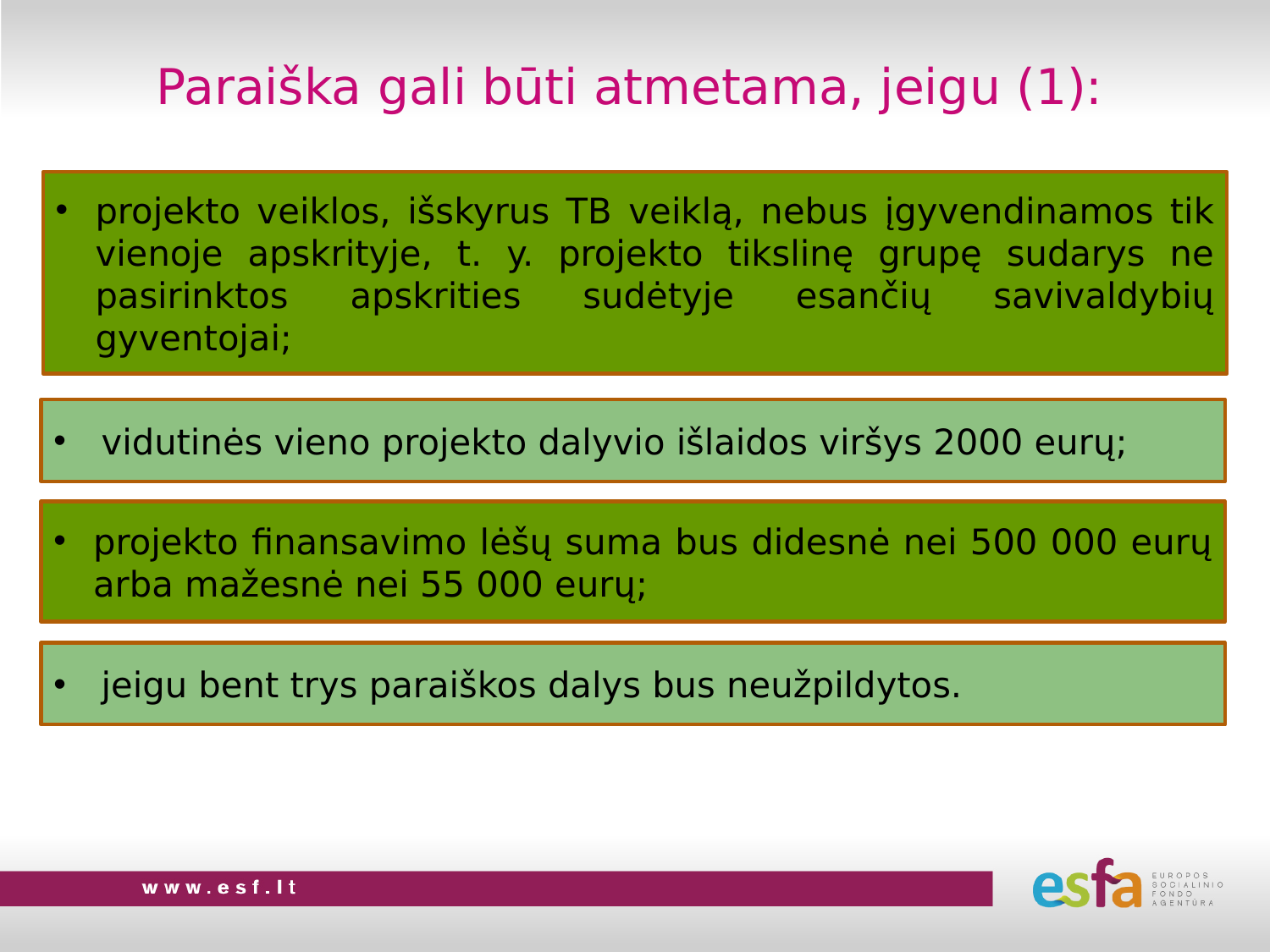

# Paraiška gali būti atmetama, jeigu (1):
projekto veiklos, išskyrus TB veiklą, nebus įgyvendinamos tik vienoje apskrityje, t. y. projekto tikslinę grupę sudarys ne pasirinktos apskrities sudėtyje esančių savivaldybių gyventojai;
vidutinės vieno projekto dalyvio išlaidos viršys 2000 eurų;
projekto finansavimo lėšų suma bus didesnė nei 500 000 eurų arba mažesnė nei 55 000 eurų;
jeigu bent trys paraiškos dalys bus neužpildytos.